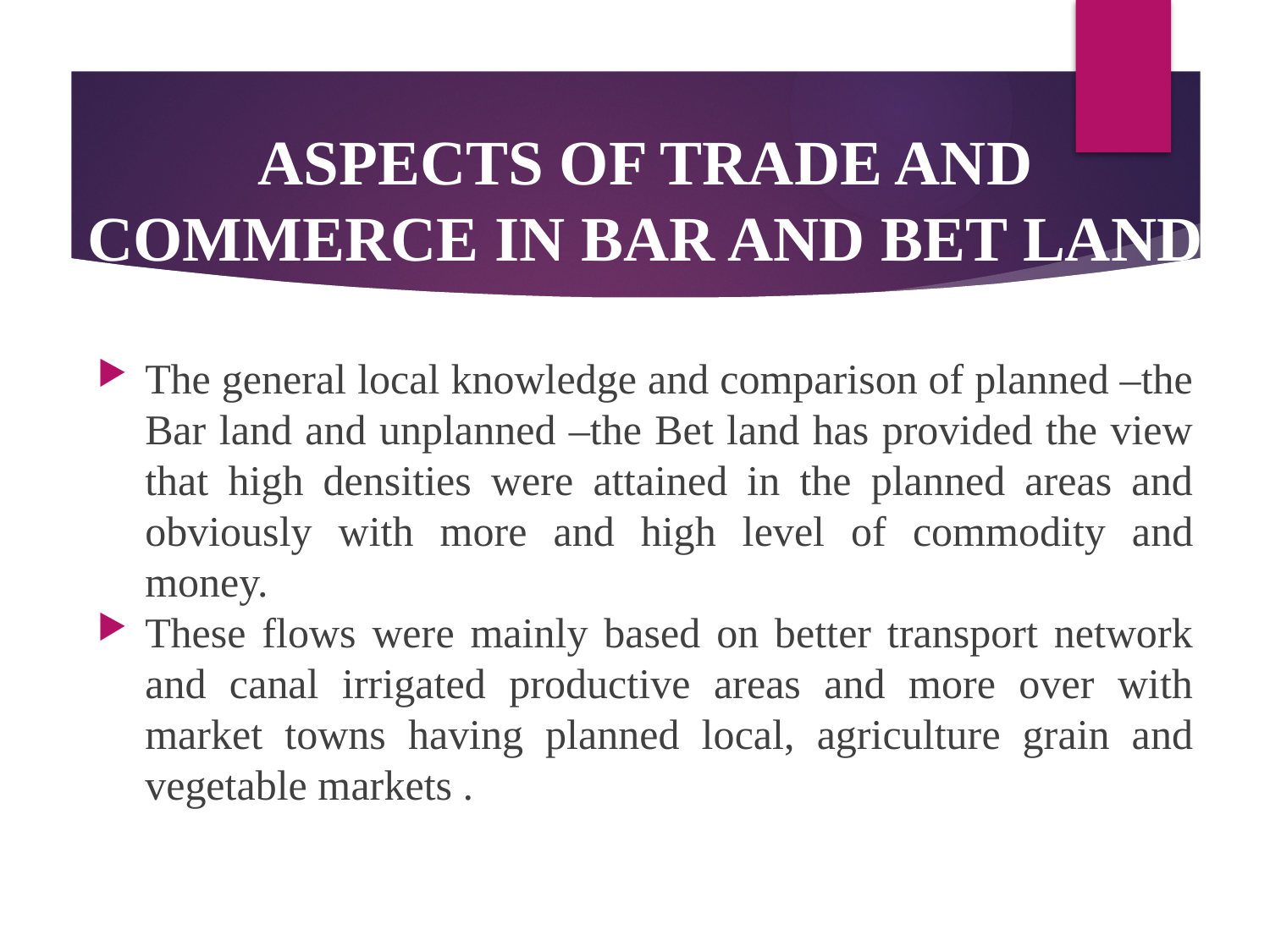

# ASPECTS OF TRADE AND COMMERCE IN BAR AND BET LAND
The general local knowledge and comparison of planned –the Bar land and unplanned –the Bet land has provided the view that high densities were attained in the planned areas and obviously with more and high level of commodity and money.
These flows were mainly based on better transport network and canal irrigated productive areas and more over with market towns having planned local, agriculture grain and vegetable markets .